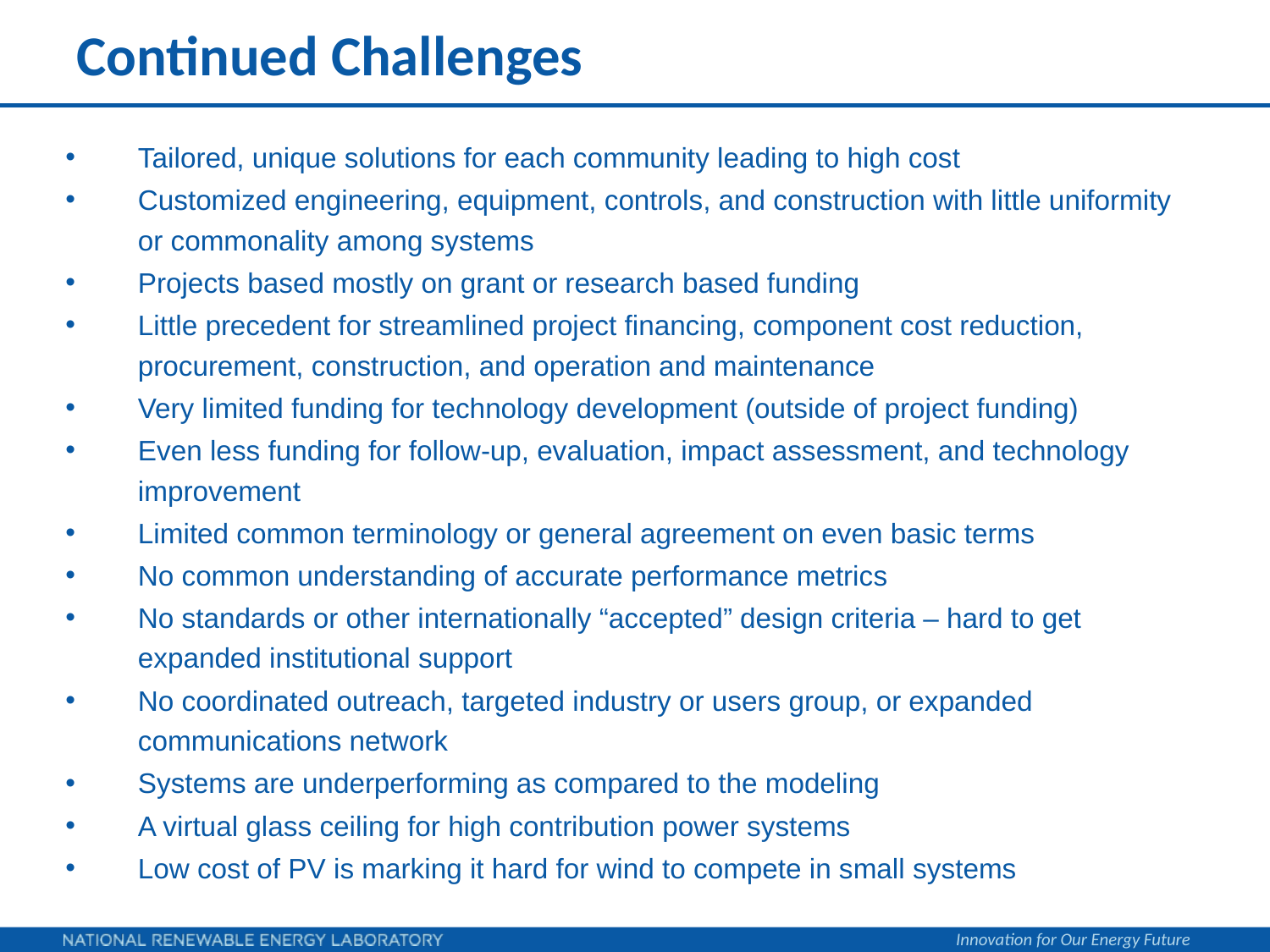

# Continued Challenges
Tailored, unique solutions for each community leading to high cost
Customized engineering, equipment, controls, and construction with little uniformity or commonality among systems
Projects based mostly on grant or research based funding
Little precedent for streamlined project financing, component cost reduction, procurement, construction, and operation and maintenance
Very limited funding for technology development (outside of project funding)
Even less funding for follow-up, evaluation, impact assessment, and technology improvement
Limited common terminology or general agreement on even basic terms
No common understanding of accurate performance metrics
No standards or other internationally “accepted” design criteria – hard to get expanded institutional support
No coordinated outreach, targeted industry or users group, or expanded communications network
Systems are underperforming as compared to the modeling
A virtual glass ceiling for high contribution power systems
Low cost of PV is marking it hard for wind to compete in small systems